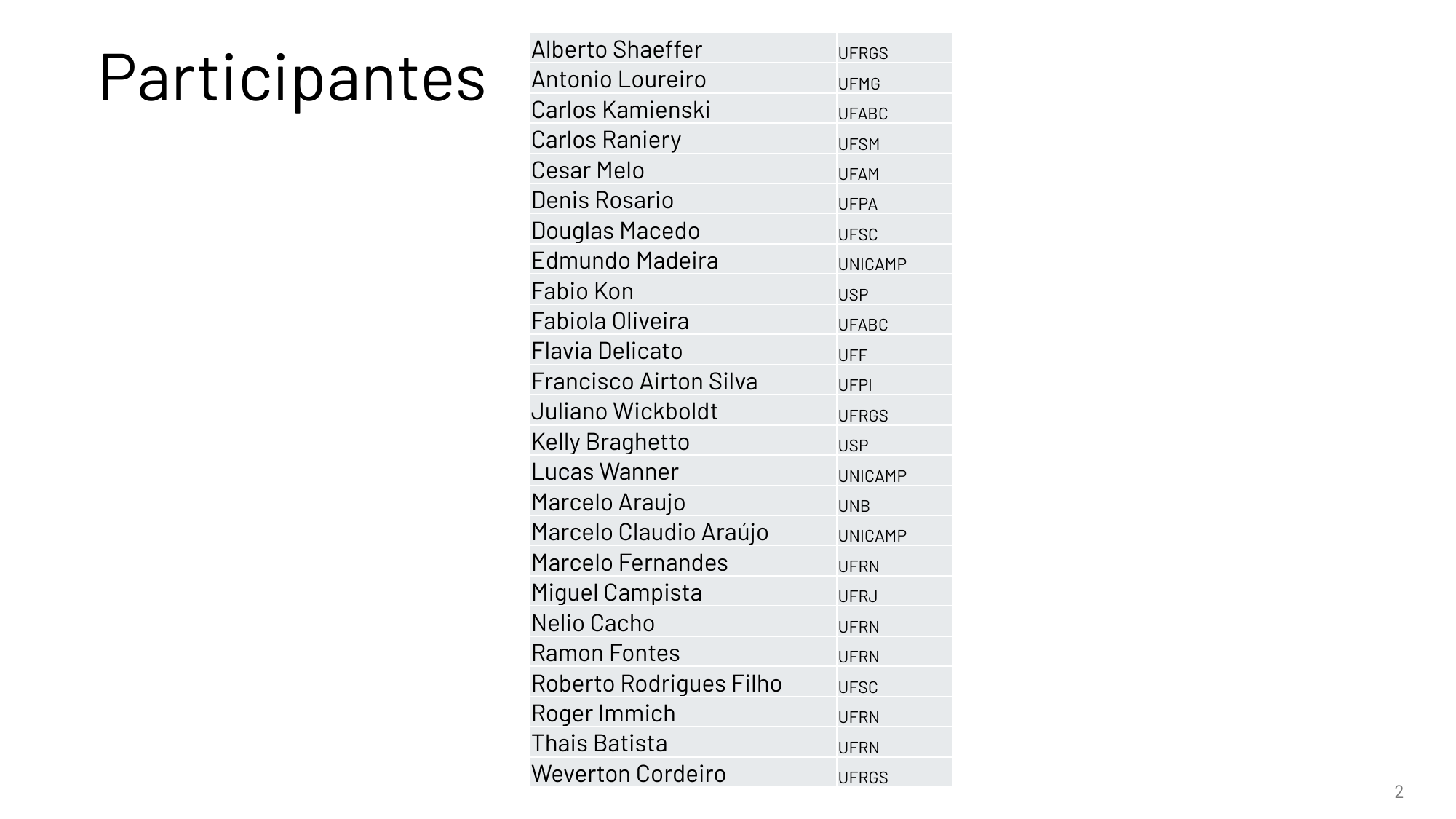

# Participantes
| Alberto Shaeffer | UFRGS |
| --- | --- |
| Antonio Loureiro | UFMG |
| Carlos Kamienski | UFABC |
| Carlos Raniery | UFSM |
| Cesar Melo | UFAM |
| Denis Rosario | UFPA |
| Douglas Macedo | UFSC |
| Edmundo Madeira | UNICAMP |
| Fabio Kon | USP |
| Fabiola Oliveira | UFABC |
| Flavia Delicato | UFF |
| Francisco Airton Silva | UFPI |
| Juliano Wickboldt | UFRGS |
| Kelly Braghetto | USP |
| Lucas Wanner | UNICAMP |
| Marcelo Araujo | UNB |
| Marcelo Claudio Araújo | UNICAMP |
| Marcelo Fernandes | UFRN |
| Miguel Campista | UFRJ |
| Nelio Cacho | UFRN |
| Ramon Fontes | UFRN |
| Roberto Rodrigues Filho | UFSC |
| Roger Immich | UFRN |
| Thais Batista | UFRN |
| Weverton Cordeiro | UFRGS |
2